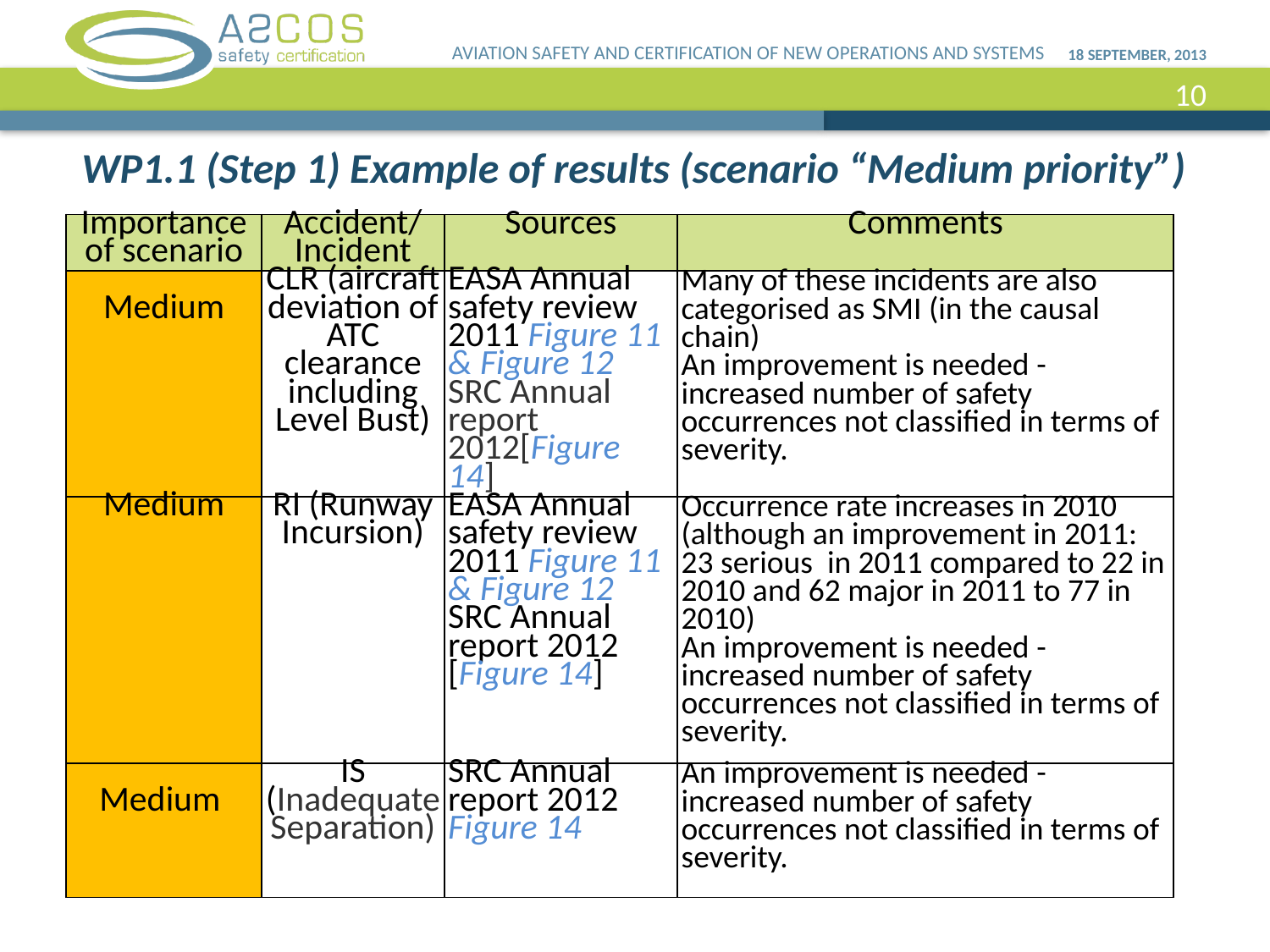

AVIATION SAFETY AND CERTIFICATION OF NEW OPERATIONS AND SYSTEMS
18 September, 2013
10
# WP1.1 (Step 1) Example of results (scenario “Medium priority”)
| Importance of scenario | Accident/ Incident | Sources | Comments |
| --- | --- | --- | --- |
| Medium | CLR (aircraft deviation of ATC clearance including Level Bust) | EASA Annual safety review 2011 Figure 11 & Figure 12 SRC Annual report 2012[Figure 14] | Many of these incidents are also categorised as SMI (in the causal chain) An improvement is needed - increased number of safety occurrences not classified in terms of severity. |
| Medium | RI (Runway Incursion) | EASA Annual safety review 2011 Figure 11 & Figure 12 SRC Annual report 2012 [Figure 14] | Occurrence rate increases in 2010 (although an improvement in 2011: 23 serious in 2011 compared to 22 in 2010 and 62 major in 2011 to 77 in 2010) An improvement is needed - increased number of safety occurrences not classified in terms of severity. |
| Medium | IS (Inadequate Separation) | SRC Annual report 2012 Figure 14 | An improvement is needed - increased number of safety occurrences not classified in terms of severity. |